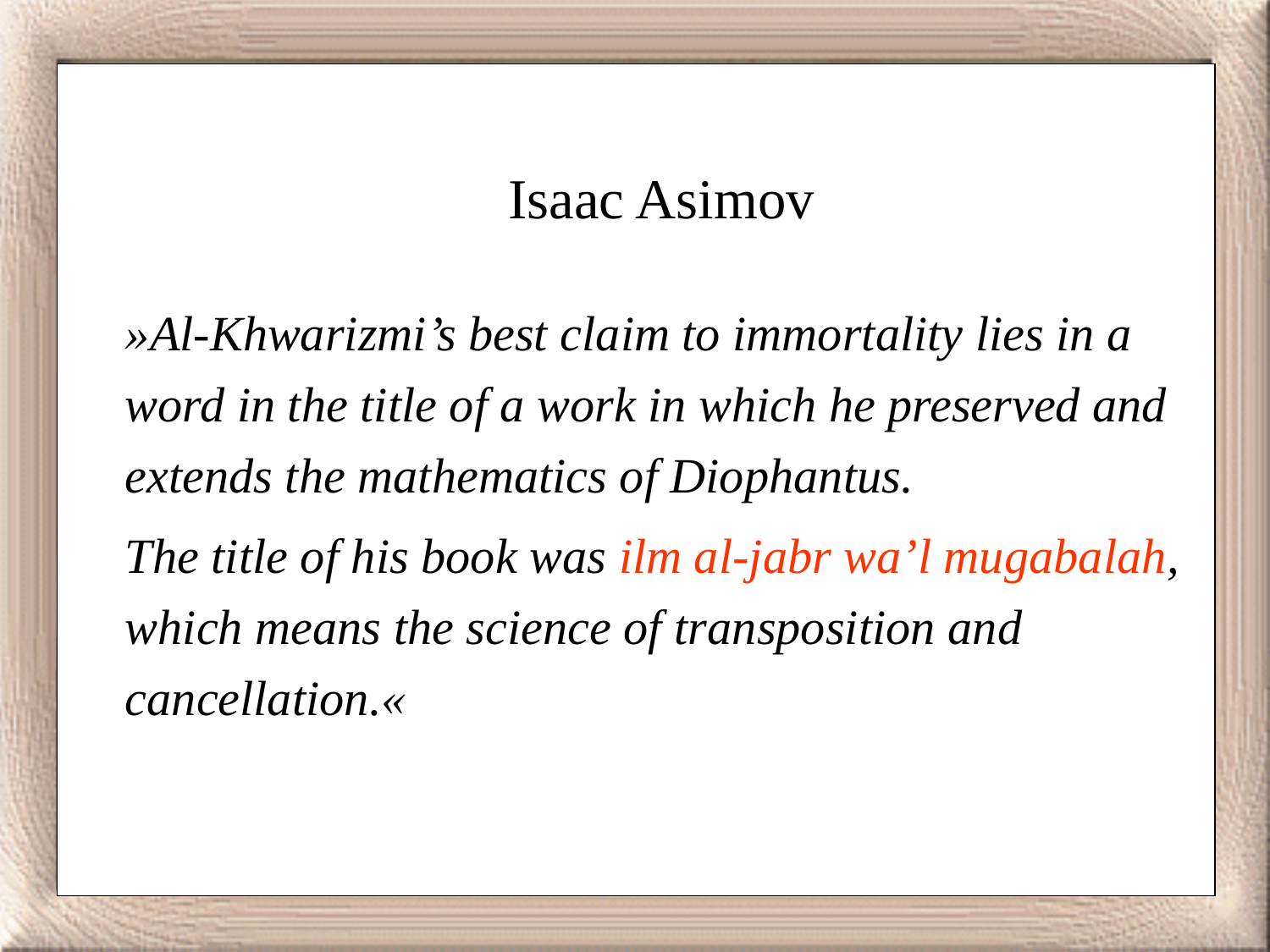

Isaac Asimov

	»Al-Khwarizmi’s best claim to immortality lies in a word in the title of a work in which he preserved and extends the mathematics of Diophantus.
	The title of his book was ilm al-jabr wa’l mugabalah, which means the science of transposition and cancellation.«